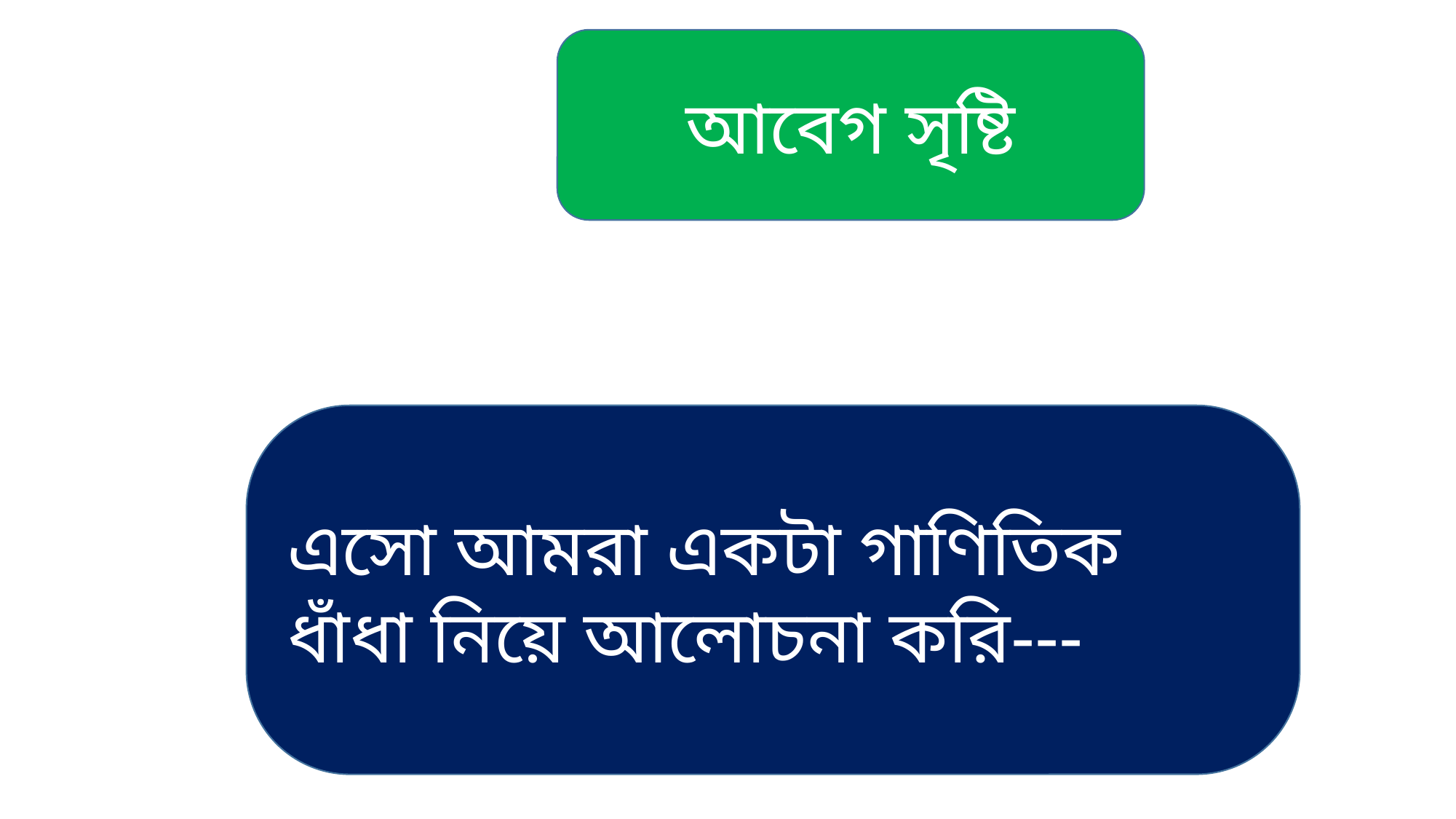

আবেগ সৃষ্টি
এসো আমরা একটা গাণিতিক ধাঁধা নিয়ে আলোচনা করি---